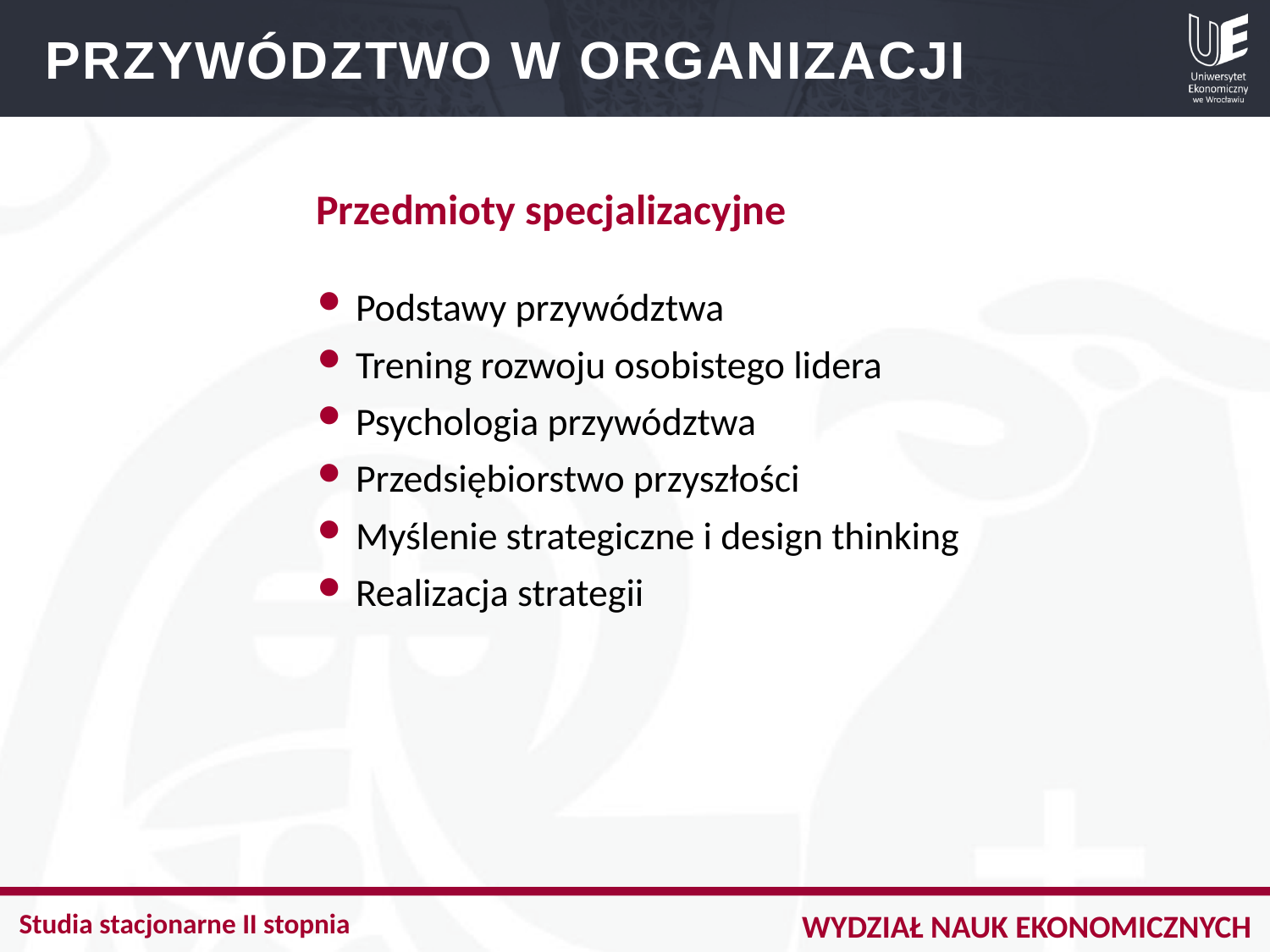

PRZYWÓDZTWO W ORGANIZACJI
Przedmioty specjalizacyjne
Podstawy przywództwa
Trening rozwoju osobistego lidera
Psychologia przywództwa
Przedsiębiorstwo przyszłości
Myślenie strategiczne i design thinking
Realizacja strategii